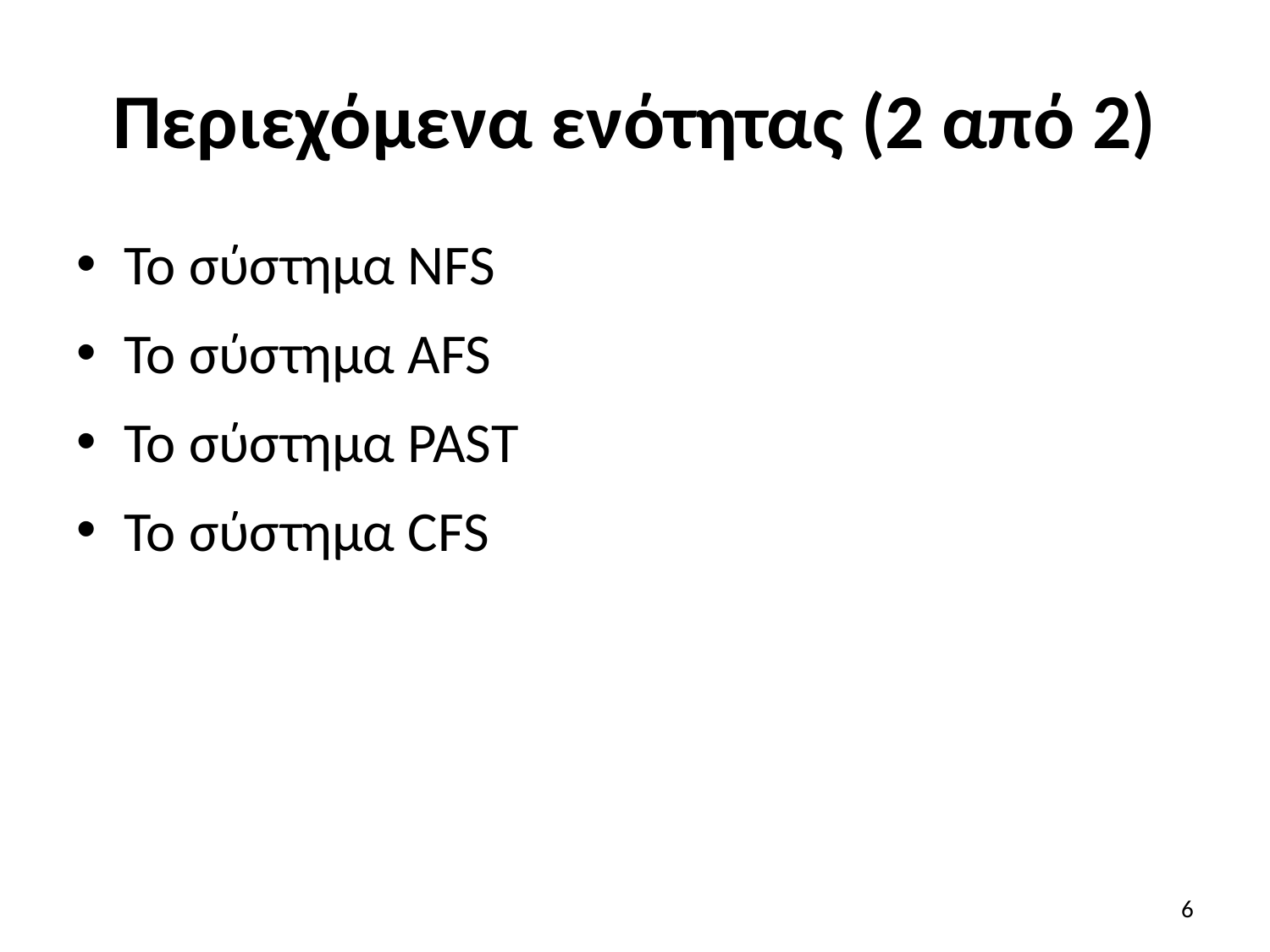

# Περιεχόμενα ενότητας (2 από 2)
Το σύστημα NFS
Το σύστημα AFS
Το σύστημα PAST
Το σύστημα CFS

6